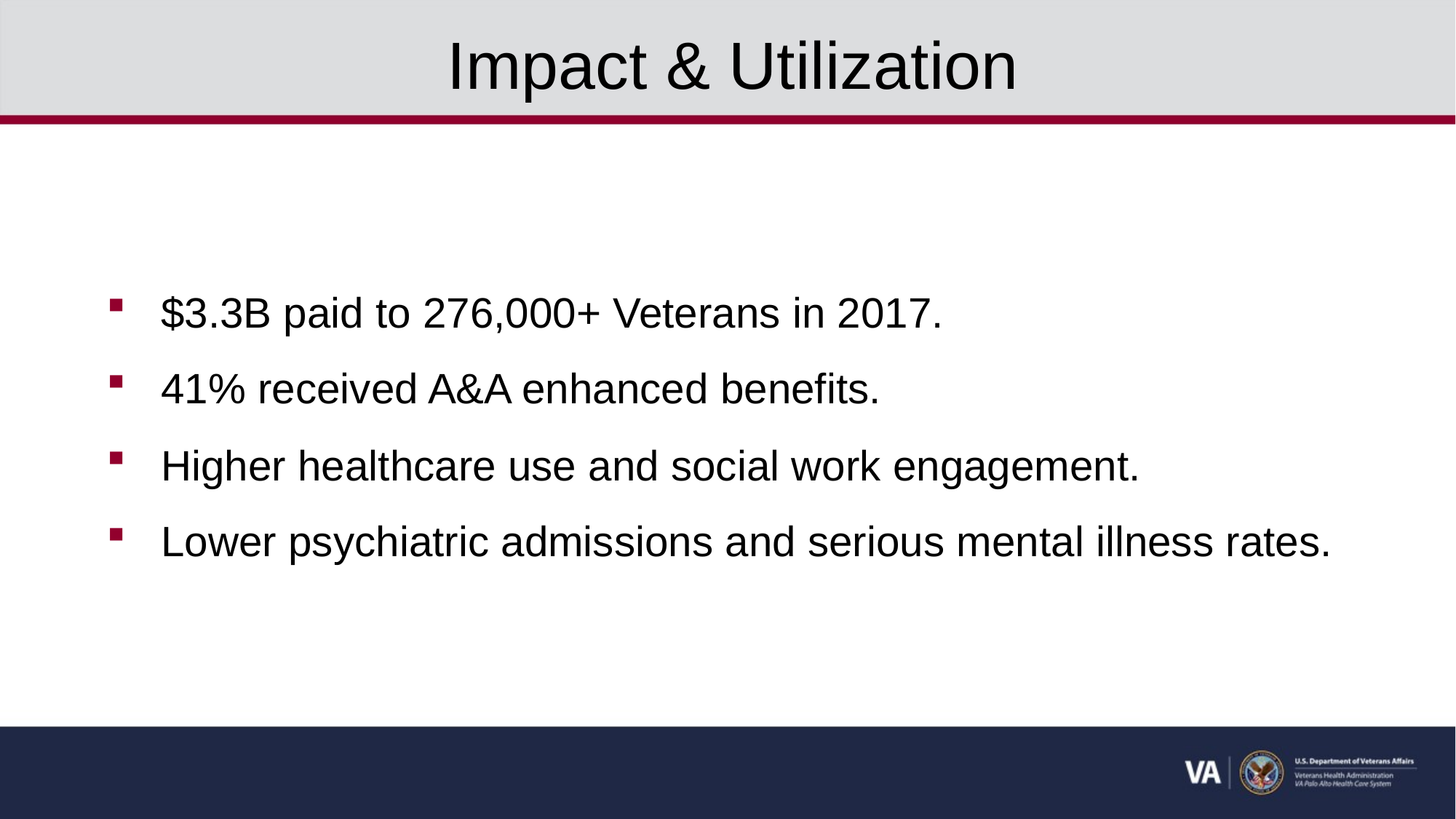

# Impact & Utilization
$3.3B paid to 276,000+ Veterans in 2017.
41% received A&A enhanced benefits.
Higher healthcare use and social work engagement.
Lower psychiatric admissions and serious mental illness rates.